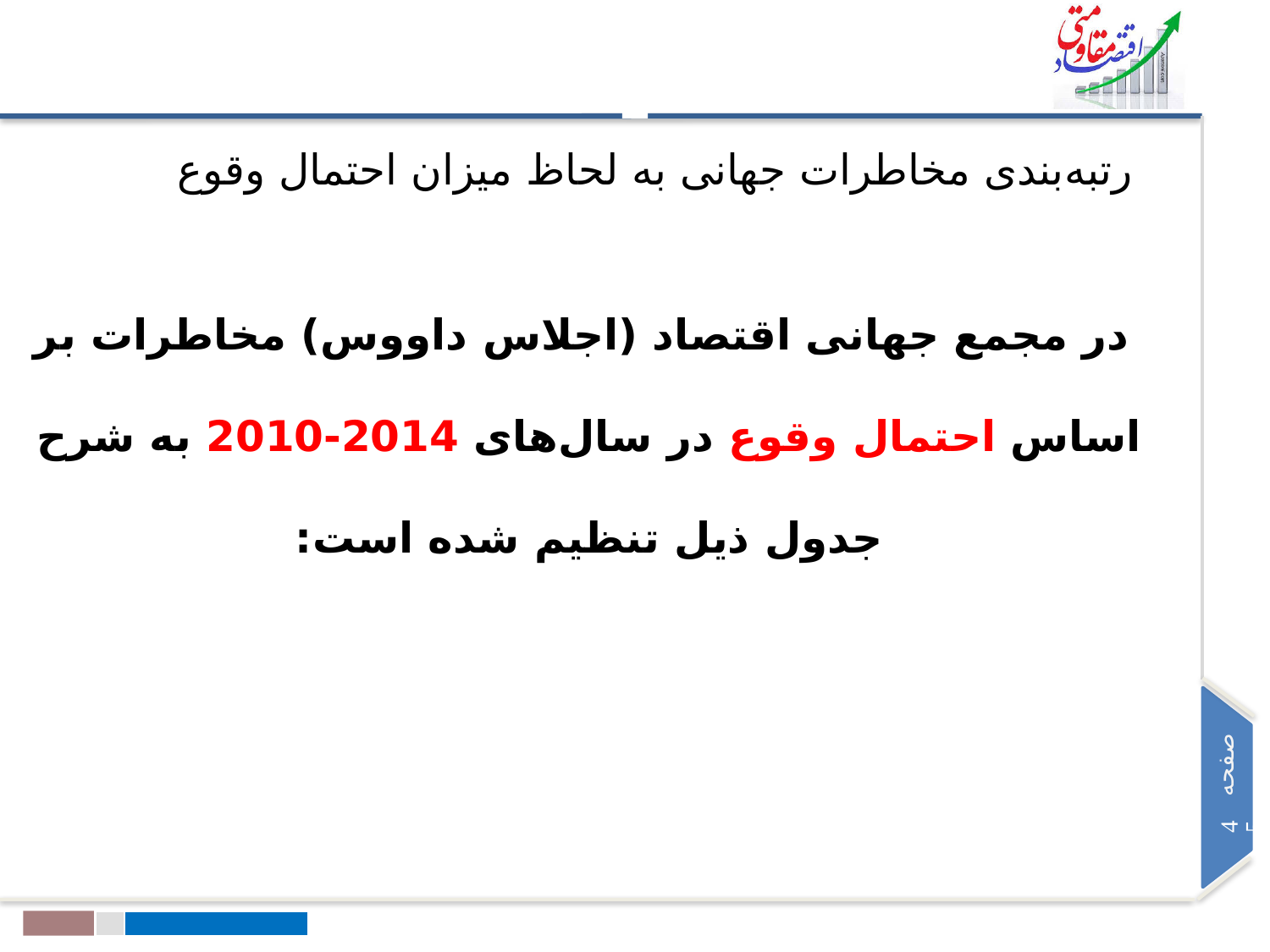

رتبه‌بندی مخاطرات جهانی به لحاظ میزان احتمال وقوع
در مجمع جهانی اقتصاد (اجلاس داووس) مخاطرات بر اساس احتمال وقوع در سال‌های 2014-2010 به شرح جدول ذیل تنظیم شده است: